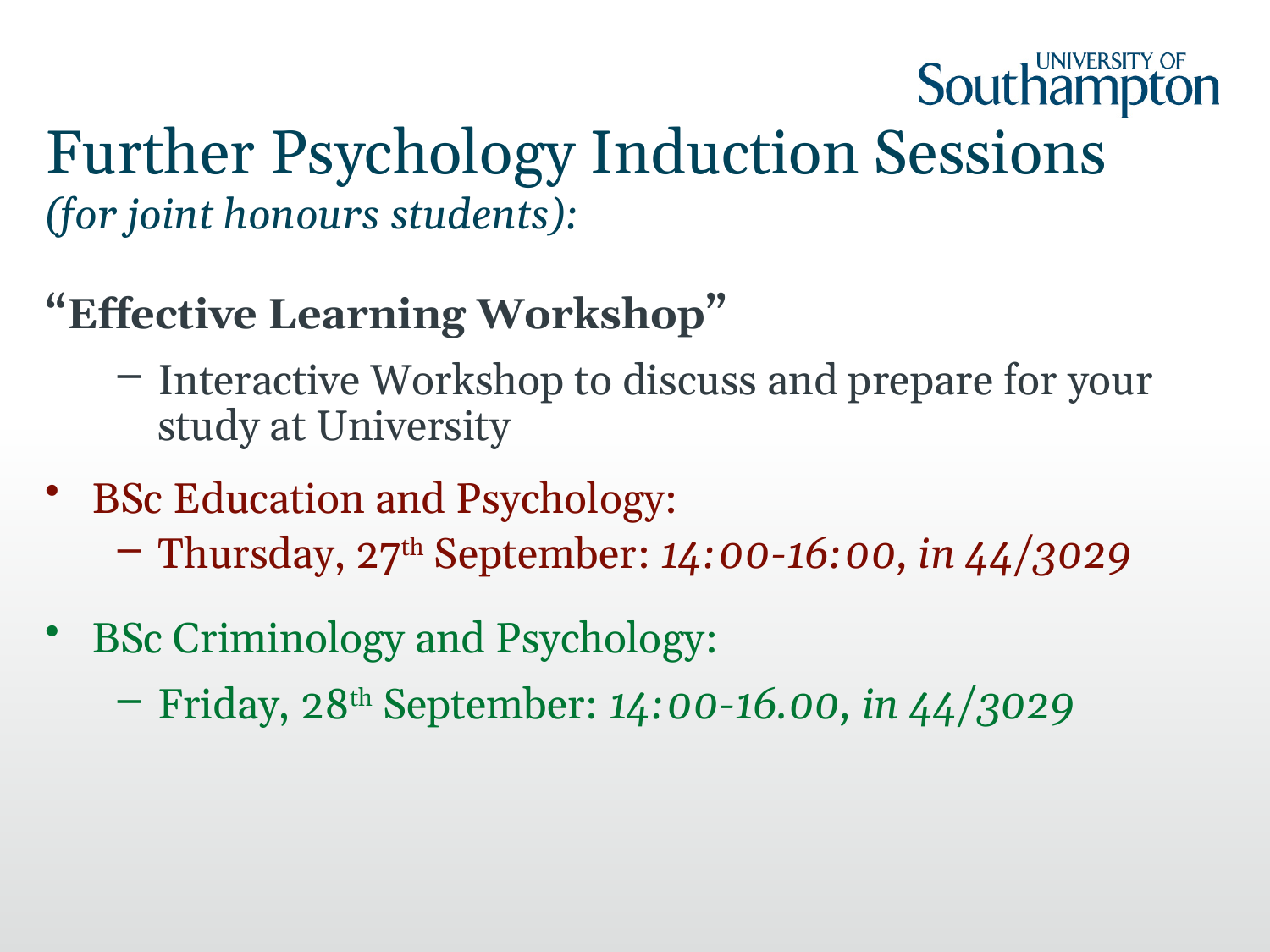

# Further Psychology Induction Sessions (for joint honours students):
“Effective Learning Workshop”
Interactive Workshop to discuss and prepare for your study at University
BSc Education and Psychology:
Thursday, 27th September: 14:00-16:00, in 44/3029
BSc Criminology and Psychology:
Friday, 28th September: 14:00-16.00, in 44/3029